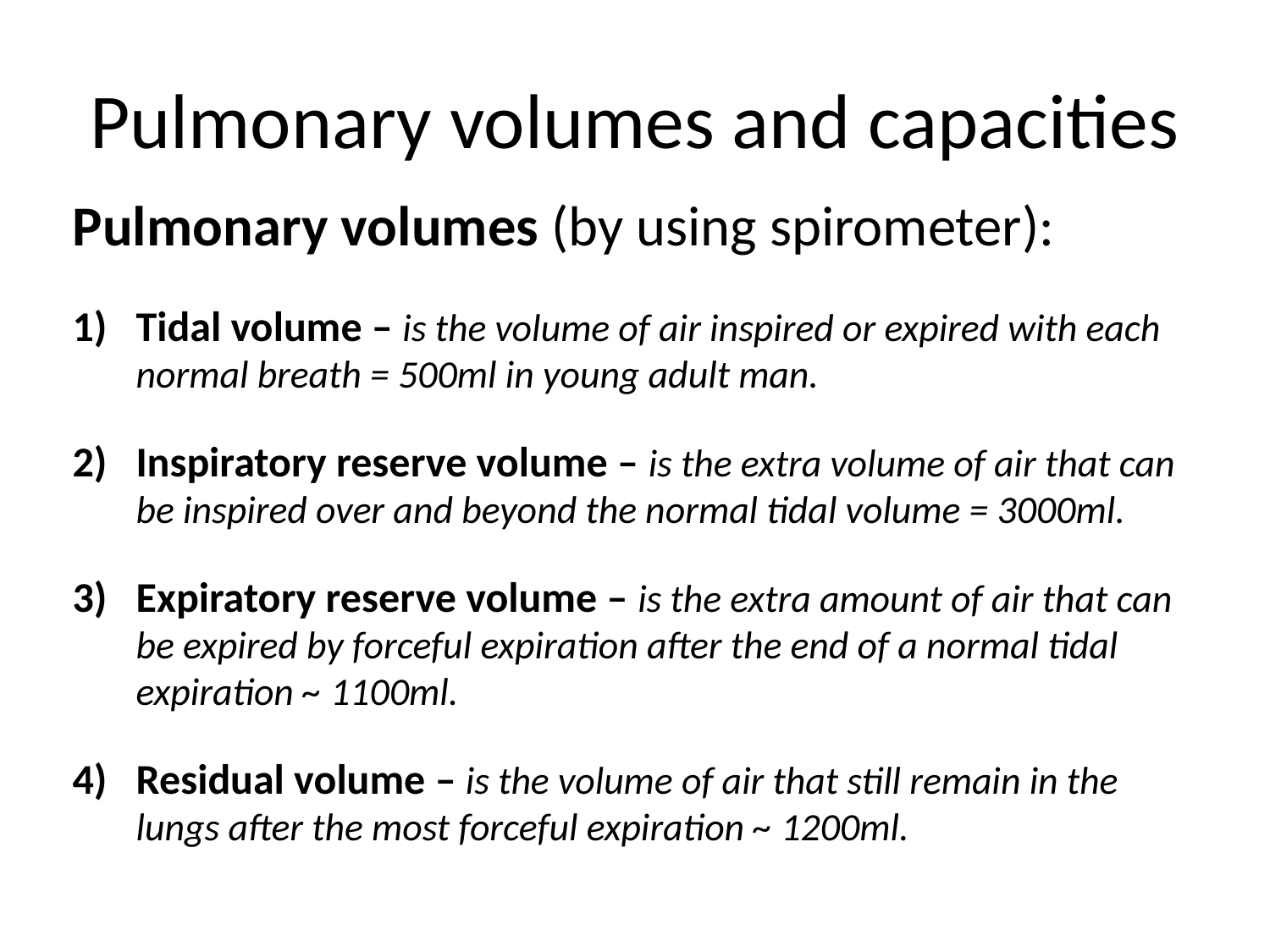

# Pulmonary volumes and capacities
Pulmonary volumes (by using spirometer):

Tidal volume – is the volume of air inspired or expired with each normal breath = 500ml in young adult man.

Inspiratory reserve volume – is the extra volume of air that can be inspired over and beyond the normal tidal volume = 3000ml.

Expiratory reserve volume – is the extra amount of air that can be expired by forceful expiration after the end of a normal tidal expiration ~ 1100ml.

Residual volume – is the volume of air that still remain in the lungs after the most forceful expiration ~ 1200ml.